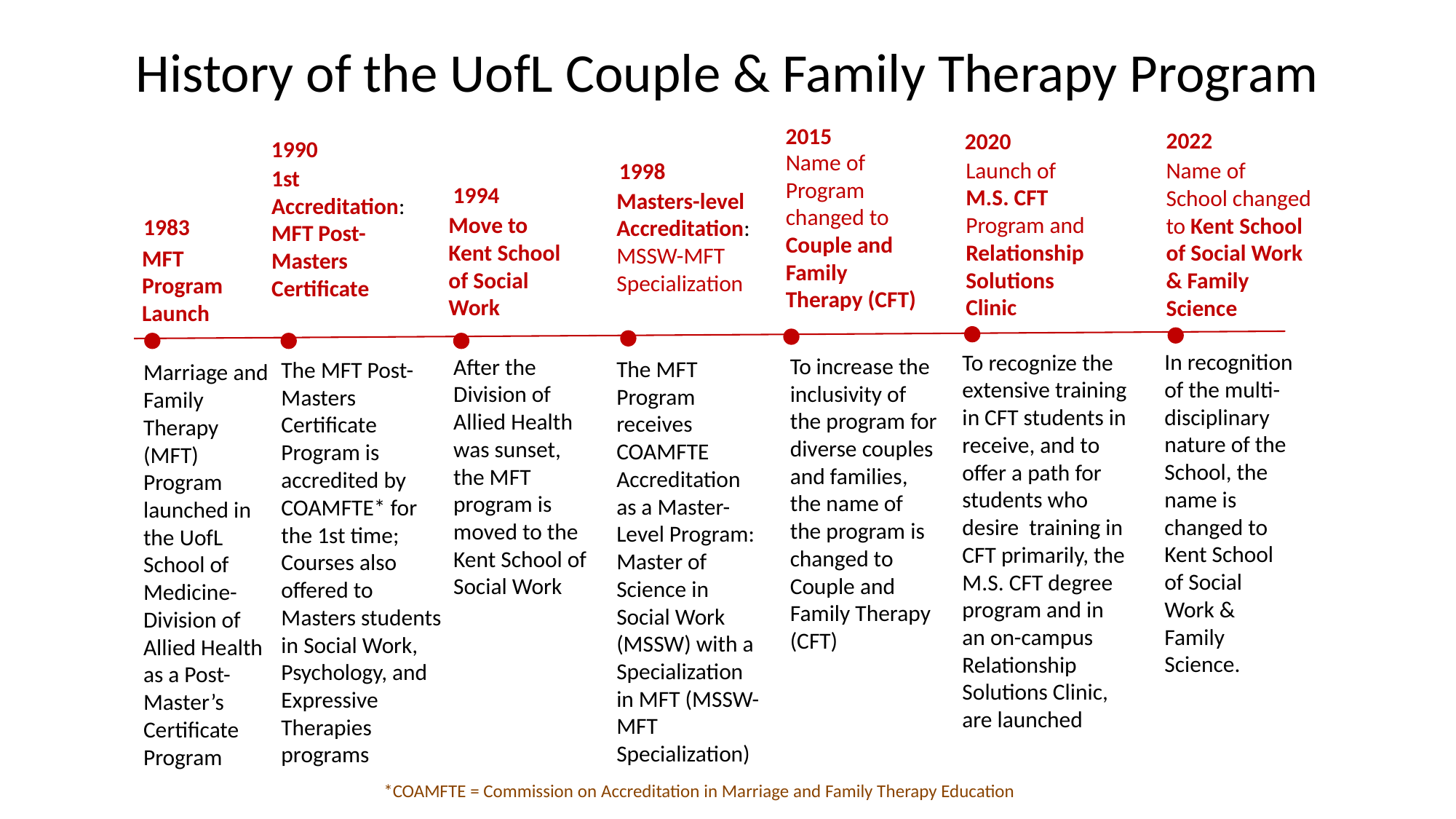

# History of the UofL Couple & Family Therapy Program
2015
2022
2020
1990
Name of Program changed to Couple and Family Therapy (CFT)
Launch of M.S. CFT Program and Relationship Solutions Clinic
Name of School changed to Kent School of Social Work & Family Science
1998
1st Accreditation: MFT Post-Masters Certificate
1994
Masters-level Accreditation: MSSW-MFT Specialization
Move to Kent School of Social Work
1983
MFT Program Launch

In recognition of the multi-disciplinary nature of the School, the name is changed to Kent School of Social Work & Family Science.
To recognize the extensive training in CFT students in receive, and to offer a path for students who desire  training in CFT primarily, the M.S. CFT degree program and in an on-campus Relationship Solutions Clinic, are launched
To increase the inclusivity of the program for diverse couples and families, the name of the program is changed to Couple and Family Therapy (CFT)
After the Division of Allied Health was sunset, the MFT program is moved to the Kent School of Social Work
The MFT Program receives COAMFTE Accreditation as a Master-Level Program: Master of Science in Social Work (MSSW) with a Specialization in MFT (MSSW-MFT Specialization)
The MFT Post-Masters Certificate Program is accredited by COAMFTE* for the 1st time; Courses also offered to Masters students in Social Work, Psychology, and Expressive Therapies programs
Marriage and Family Therapy (MFT) Program launched in the UofL School of Medicine-Division of Allied Health as a Post-Master’s Certificate Program
*COAMFTE = Commission on Accreditation in Marriage and Family Therapy Education